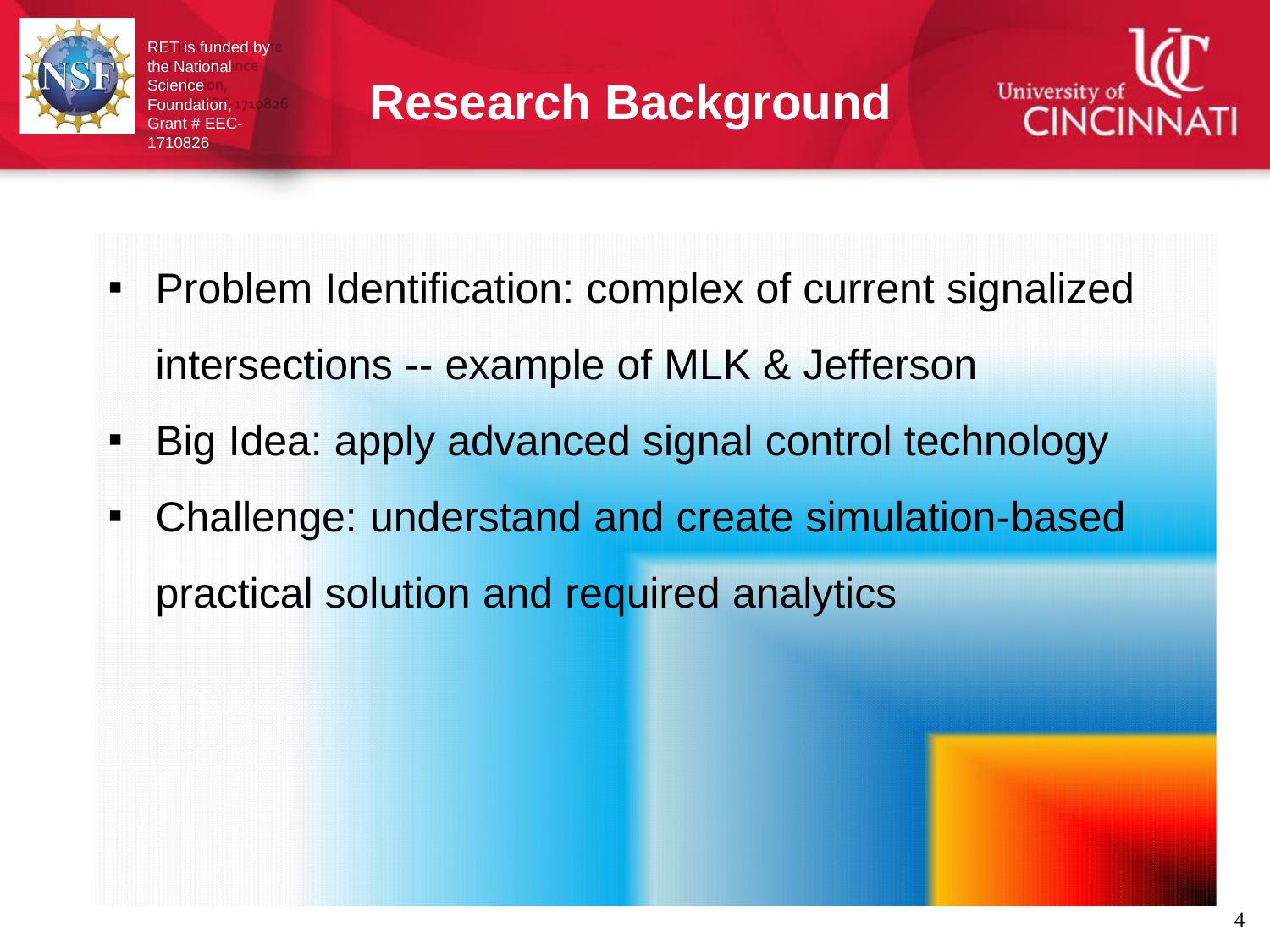

RET is funded by the National Science Foundation,
Grant # EEC-1710826
Research Background

Problem Identification: complex of current signalized
intersections -- example of MLK & Jefferson
Big Idea: apply advanced signal control technology
Challenge: understand and create simulation-based practical solution and required analytics
4